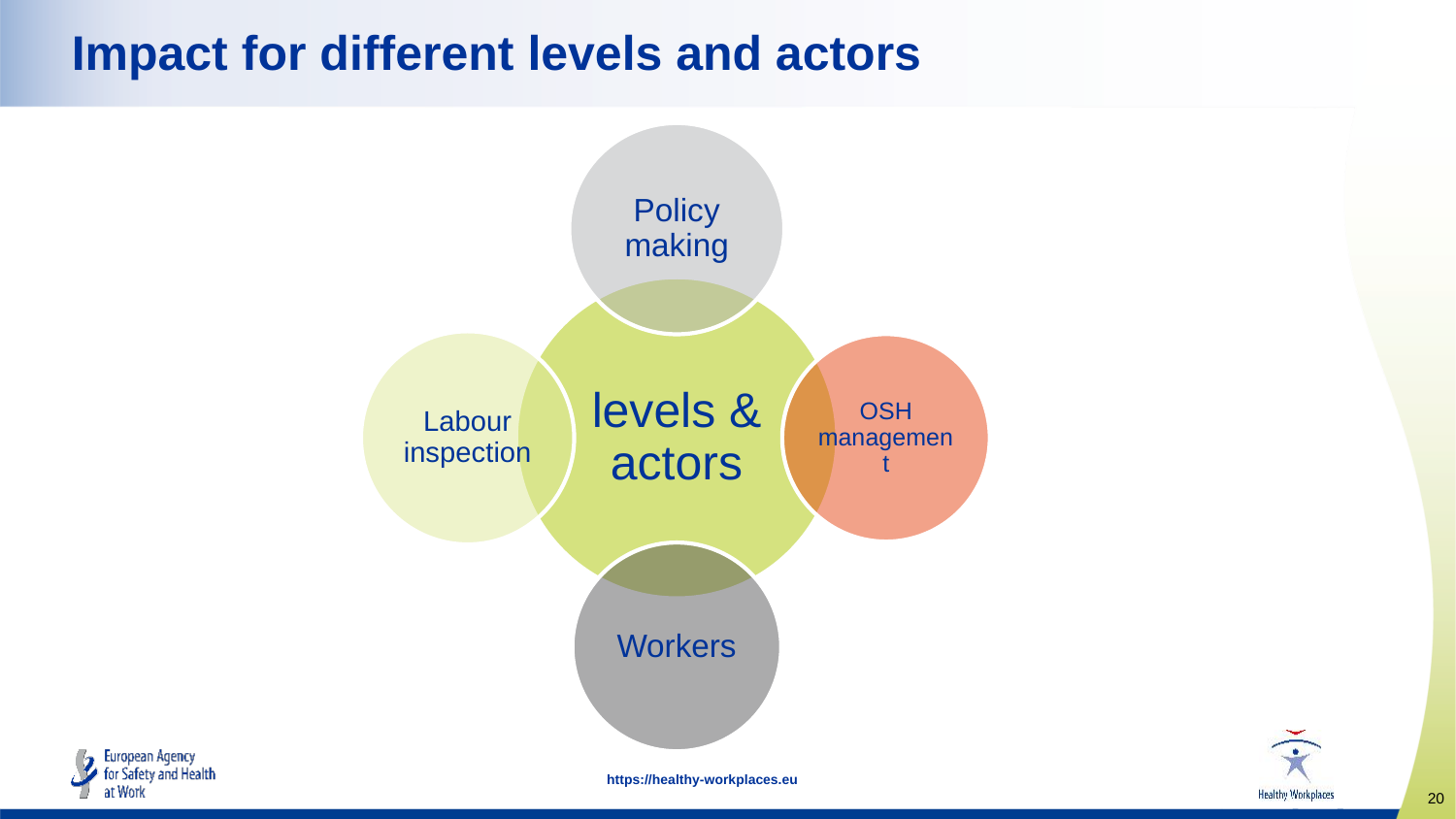

# Impact for different levels and actors
levels & actors
Policy
making
OSH management
Workers
Labour inspection